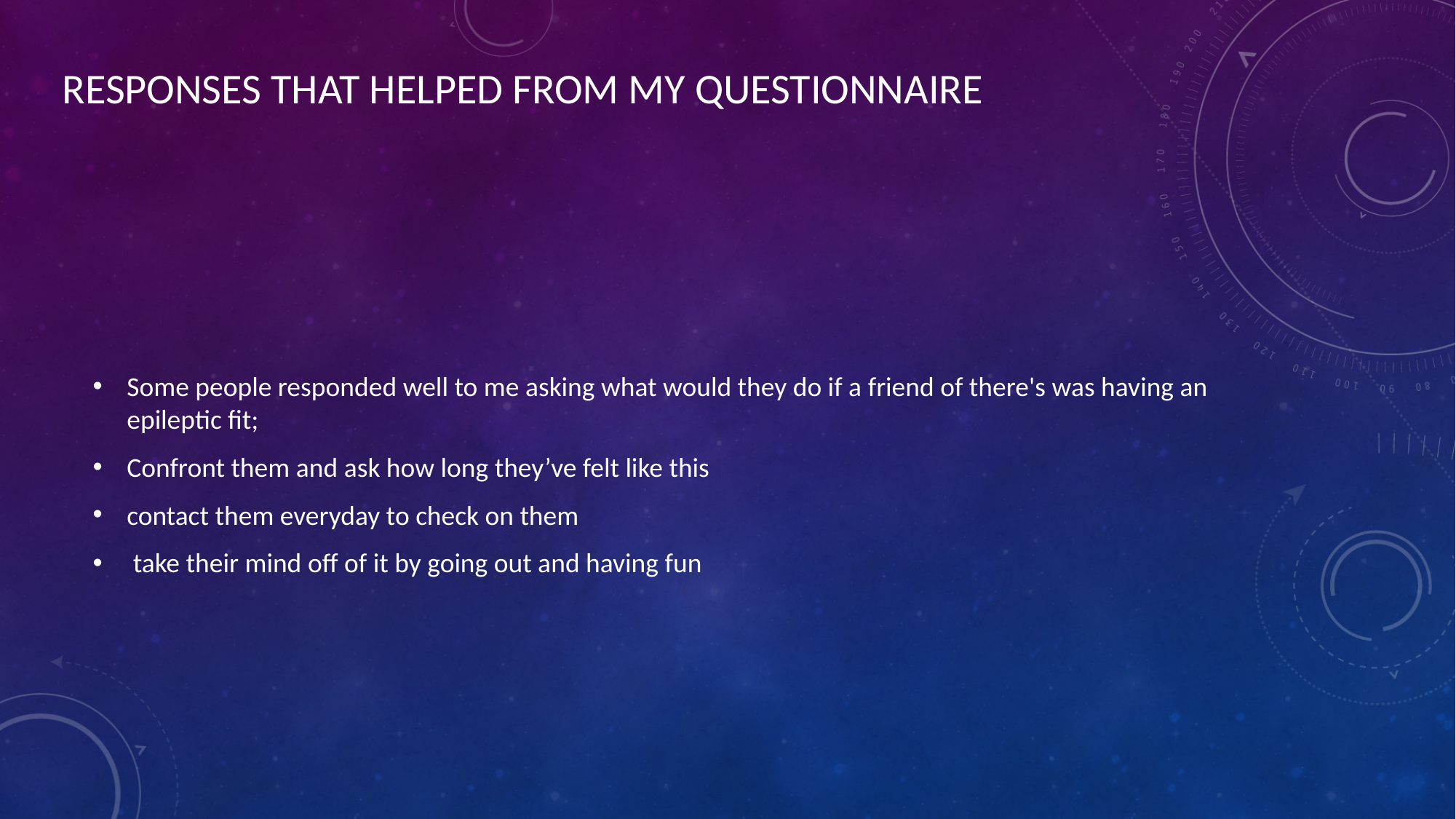

# Responses that helped from my questionnaire
Some people responded well to me asking what would they do if a friend of there's was having an epileptic fit;
Confront them and ask how long they’ve felt like this
contact them everyday to check on them
 take their mind off of it by going out and having fun